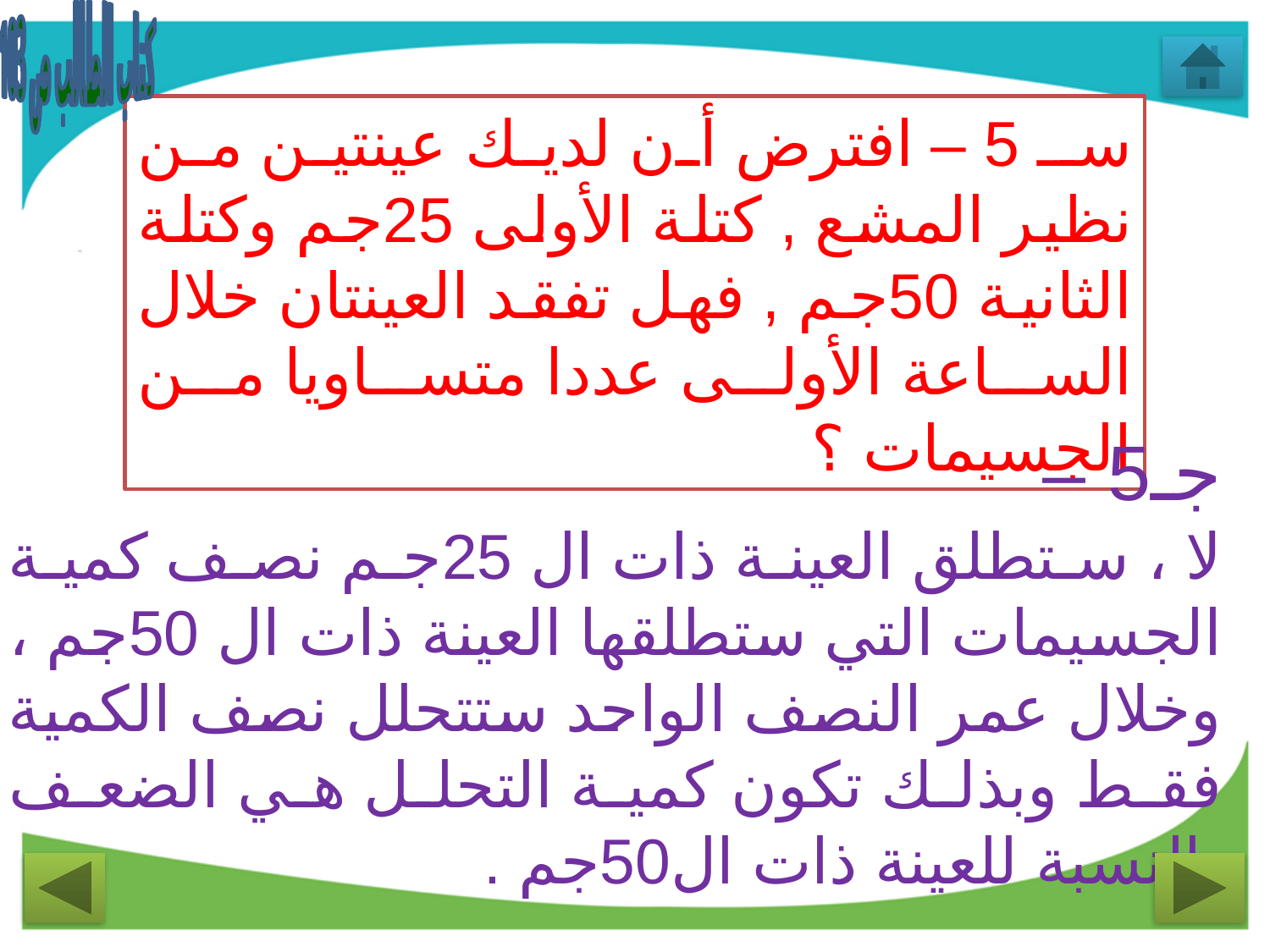

كتاب الطالب ص 103

سـ 5 – افترض أن لديك عينتين من نظير المشع , كتلة الأولى 25جم وكتلة الثانية 50جم , فهل تفقد العينتان خلال الساعة الأولى عددا متساويا من الجسيمات ؟
جـ5 –
لا ، ستطلق العينة ذات ال 25جم نصف كمية الجسيمات التي ستطلقها العينة ذات ال 50جم ، وخلال عمر النصف الواحد ستتحلل نصف الكمية فقط وبذلك تكون كمية التحلل هي الضعف بالنسبة للعينة ذات ال50جم .